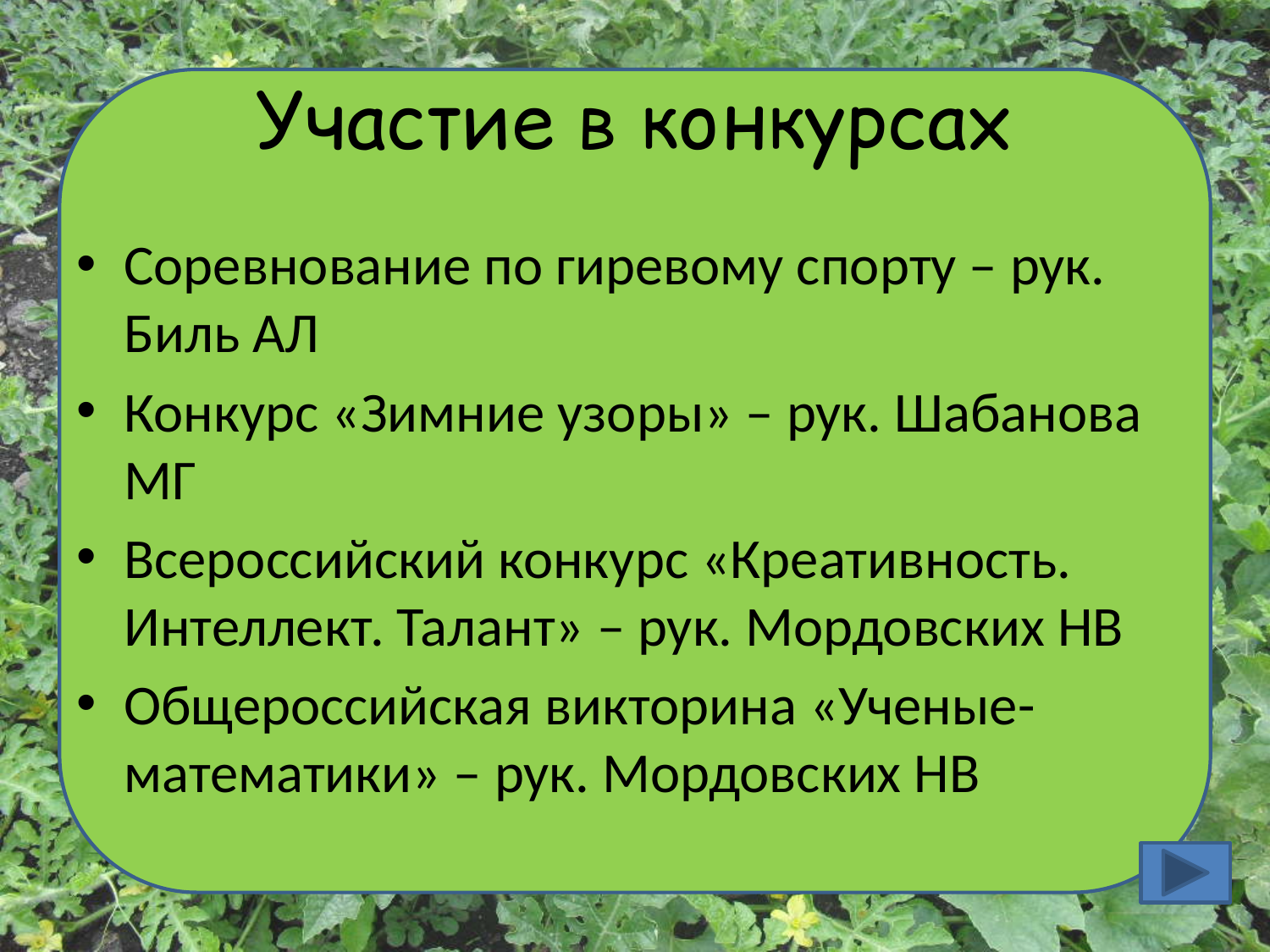

# Участие в конкурсах
Соревнование по гиревому спорту – рук. Биль АЛ
Конкурс «Зимние узоры» – рук. Шабанова МГ
Всероссийский конкурс «Креативность. Интеллект. Талант» – рук. Мордовских НВ
Общероссийская викторина «Ученые-математики» – рук. Мордовских НВ